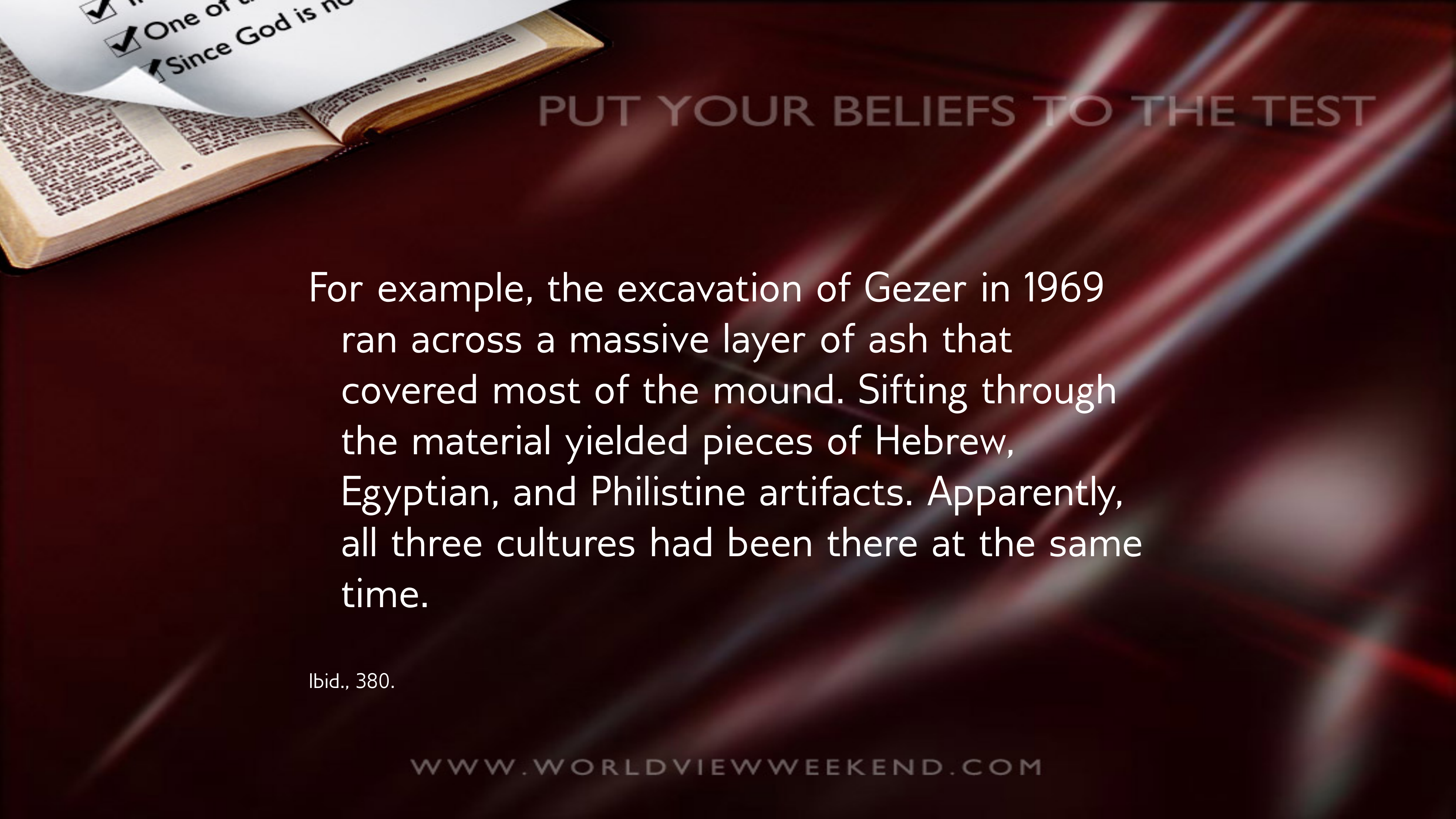

For example, the excavation of Gezer in 1969 ran across a massive layer of ash that covered most of the mound. Sifting through the material yielded pieces of Hebrew, Egyptian, and Philistine artifacts. Apparently, all three cultures had been there at the same time.
Ibid., 380.